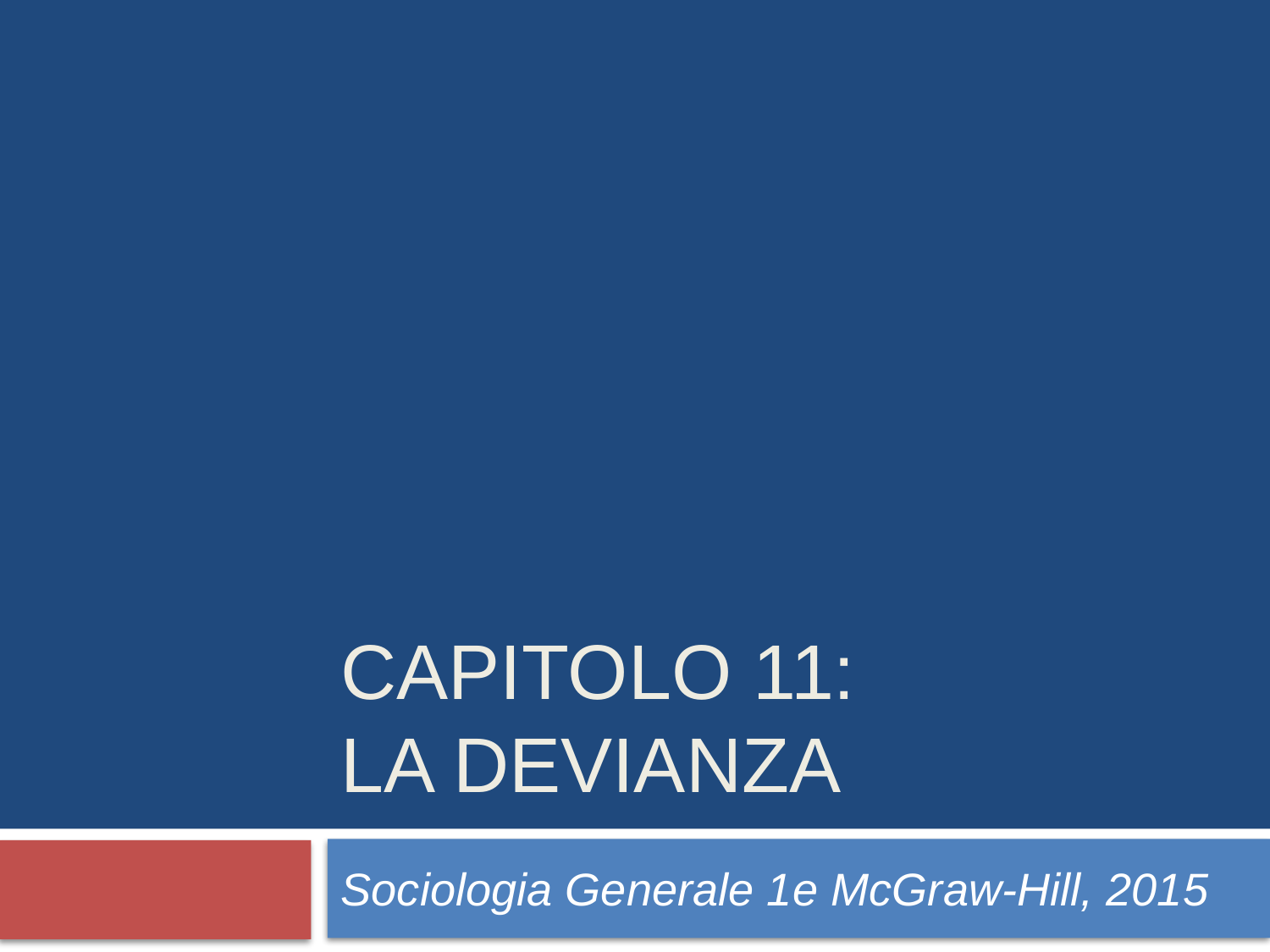

# Capitolo 11: la devianza
Sociologia Generale 1e McGraw-Hill, 2015